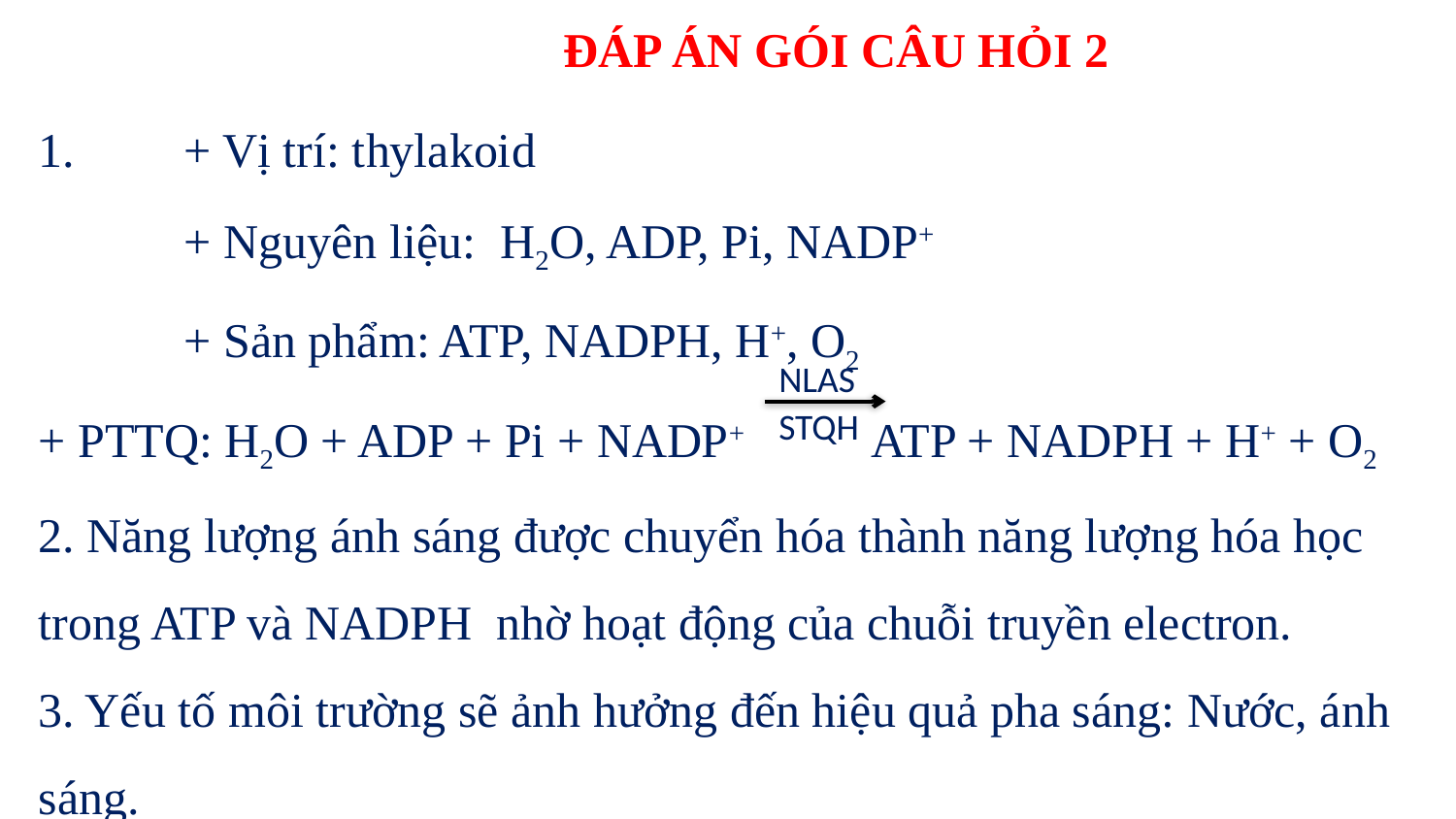

ĐÁP ÁN GÓI CÂU HỎI 2
1. 	+ Vị trí: thylakoid
	+ Nguyên liệu:  H2O, ADP, Pi, NADP+
	+ Sản phẩm: ATP, NADPH, H+, O2
+ PTTQ: H2O + ADP + Pi + NADP+                  ATP + NADPH + H+ + O2
2. Năng lượng ánh sáng được chuyển hóa thành năng lượng hóa học trong ATP và NADPH  nhờ hoạt động của chuỗi truyền electron.
3. Yếu tố môi trường sẽ ảnh hưởng đến hiệu quả pha sáng: Nước, ánh sáng.
NLAS
STQH